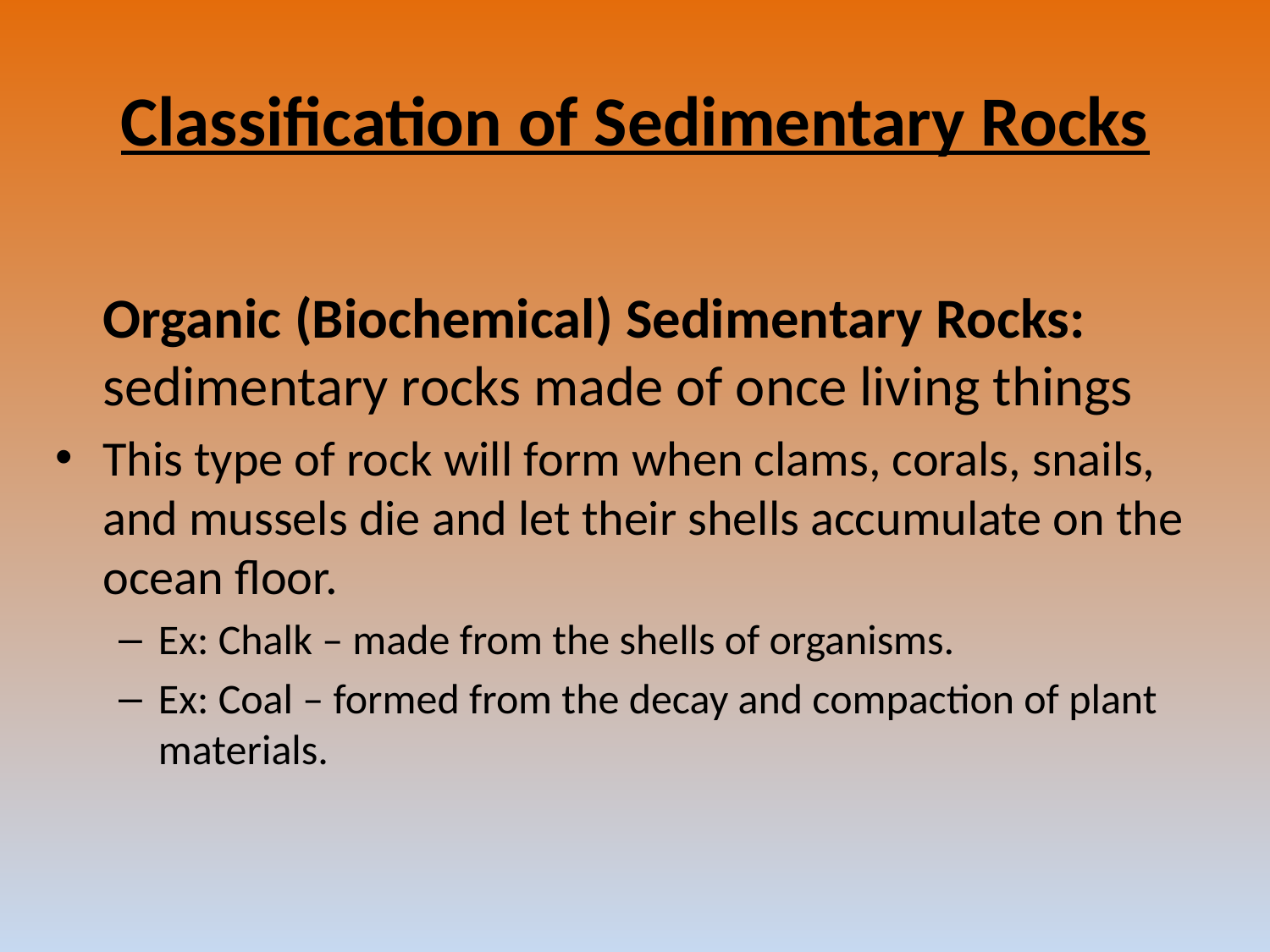

# Classification of Sedimentary Rocks
	Organic (Biochemical) Sedimentary Rocks: sedimentary rocks made of once living things
This type of rock will form when clams, corals, snails, and mussels die and let their shells accumulate on the ocean floor.
Ex: Chalk – made from the shells of organisms.
Ex: Coal – formed from the decay and compaction of plant materials.